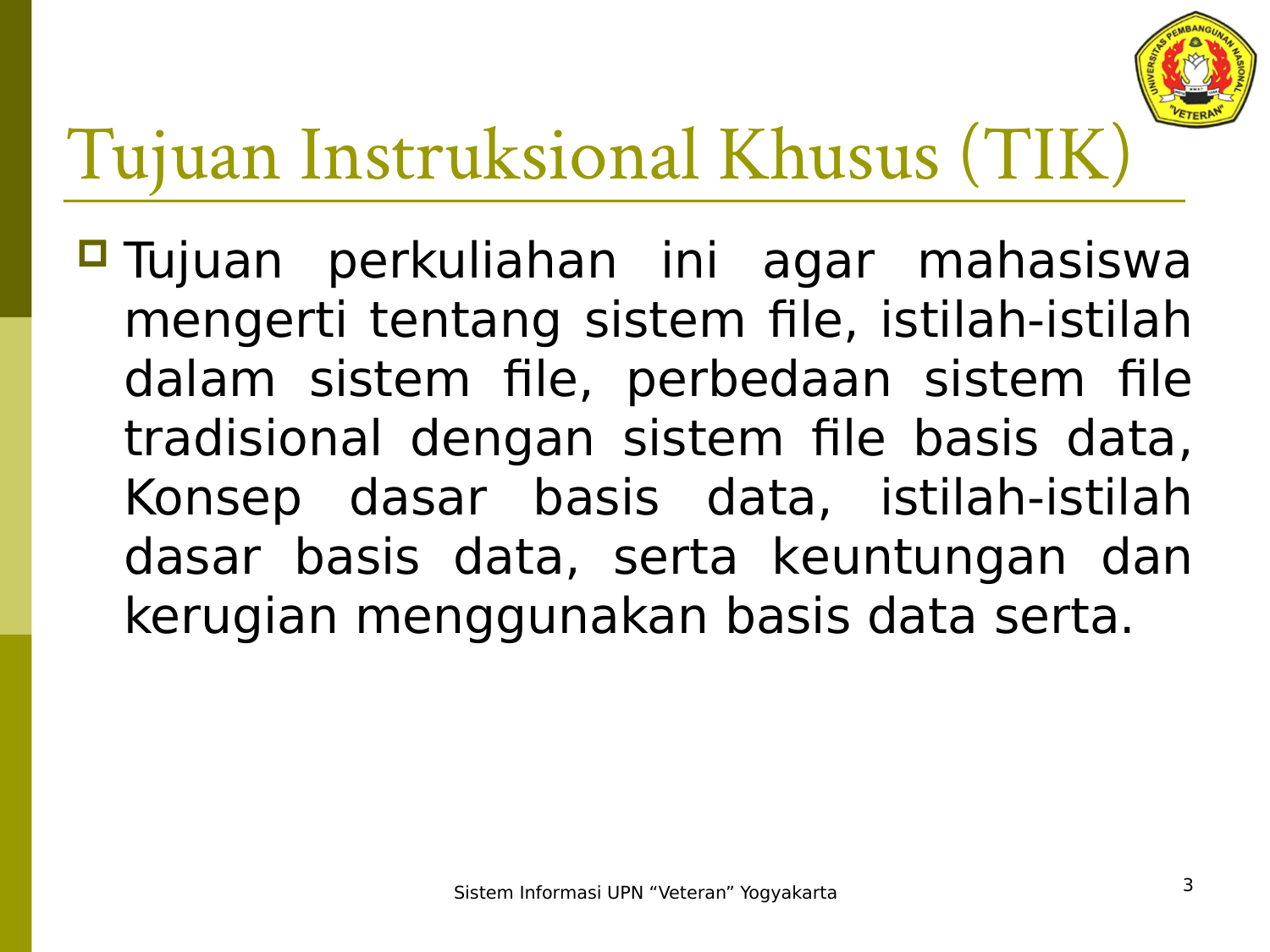

# Tujuan Instruksional Khusus (TIK)
Tujuan perkuliahan ini agar mahasiswa mengerti tentang sistem file, istilah-istilah dalam sistem file, perbedaan sistem file tradisional dengan sistem file basis data, Konsep dasar basis data, istilah-istilah dasar basis data, serta keuntungan dan kerugian menggunakan basis data serta.
3